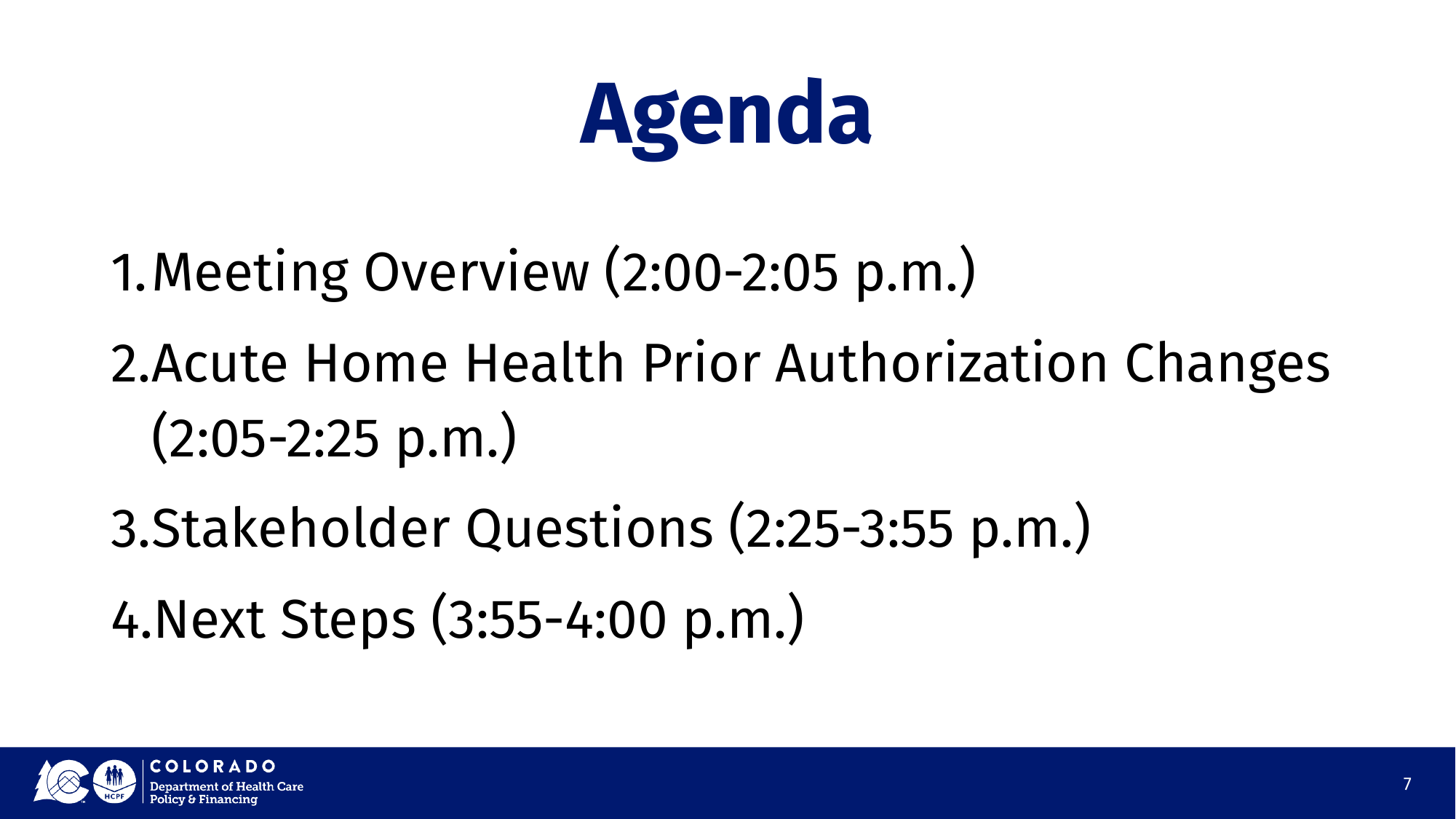

# Agenda
Meeting Overview (2:00-2:05 p.m.)
Acute Home Health Prior Authorization Changes (2:05-2:25 p.m.)
Stakeholder Questions (2:25-3:55 p.m.)
Next Steps (3:55-4:00 p.m.)
7